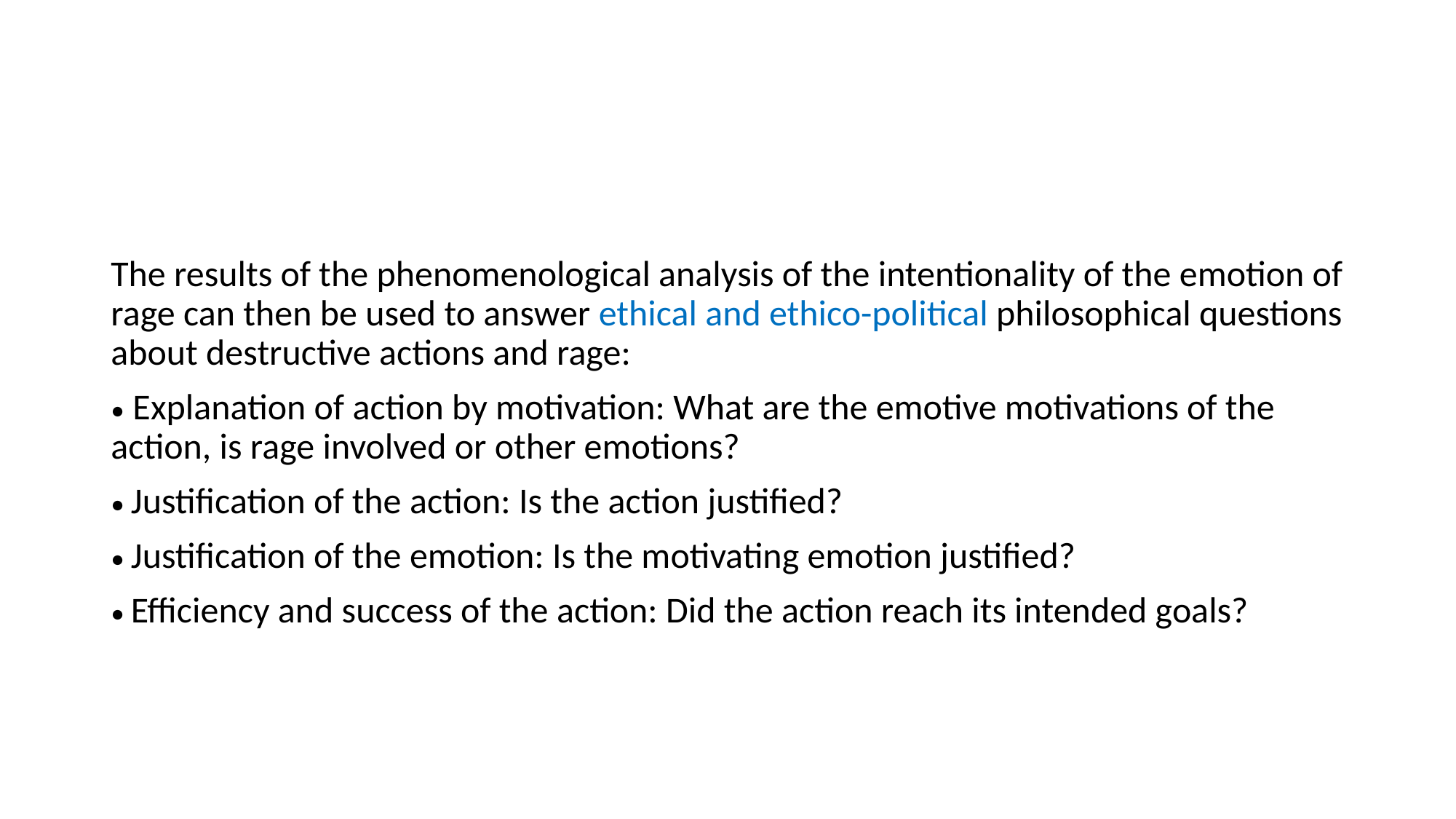

#
The results of the phenomenological analysis of the intentionality of the emotion of rage can then be used to answer ethical and ethico-political philosophical questions about destructive actions and rage:
• Explanation of action by motivation: What are the emotive motivations of the action, is rage involved or other emotions?
• Justification of the action: Is the action justified?
• Justification of the emotion: Is the motivating emotion justified?
• Efficiency and success of the action: Did the action reach its intended goals?